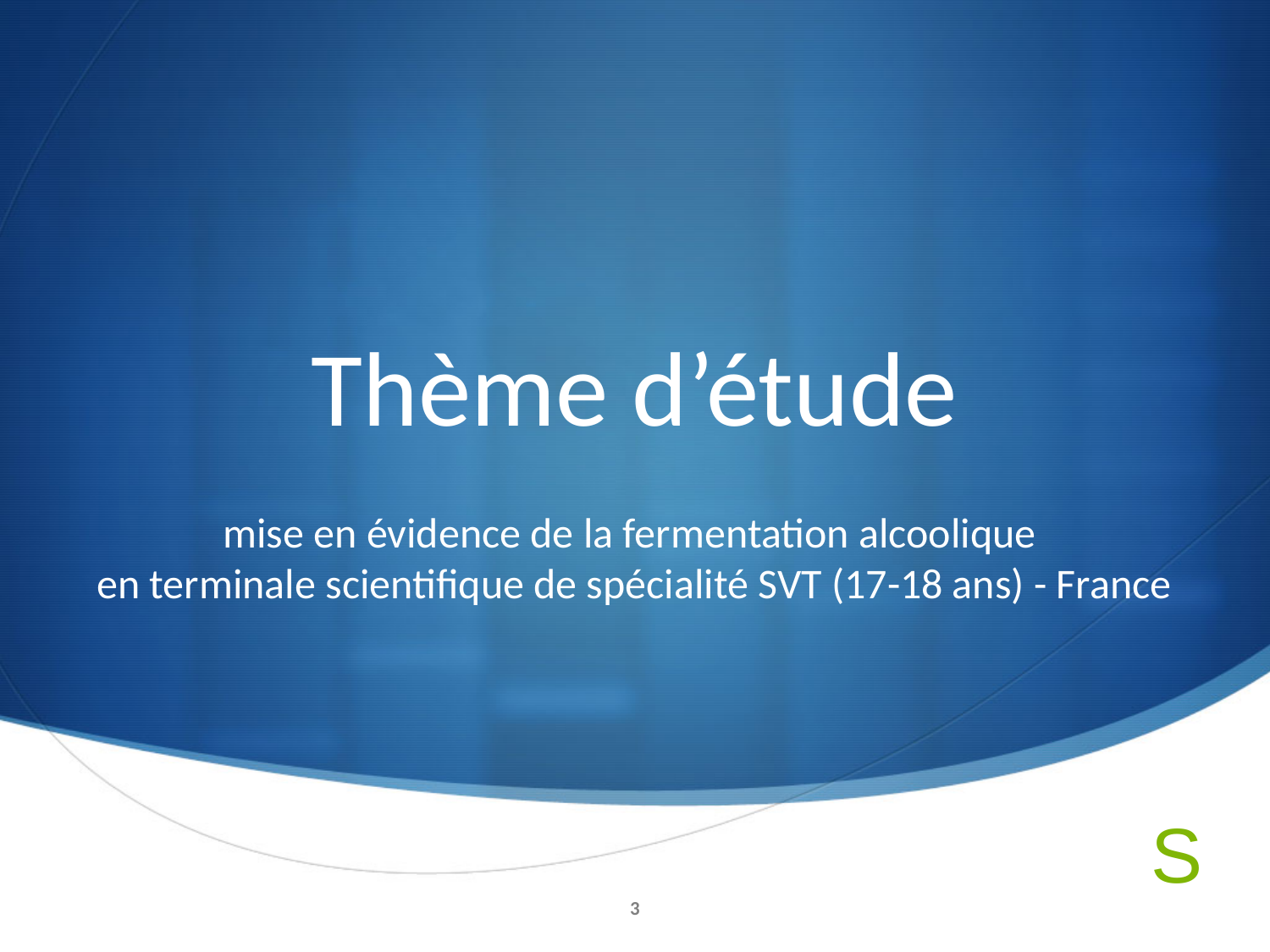

# Thème d’étude
mise en évidence de la fermentation alcoolique
en terminale scientifique de spécialité SVT (17-18 ans) - France
3